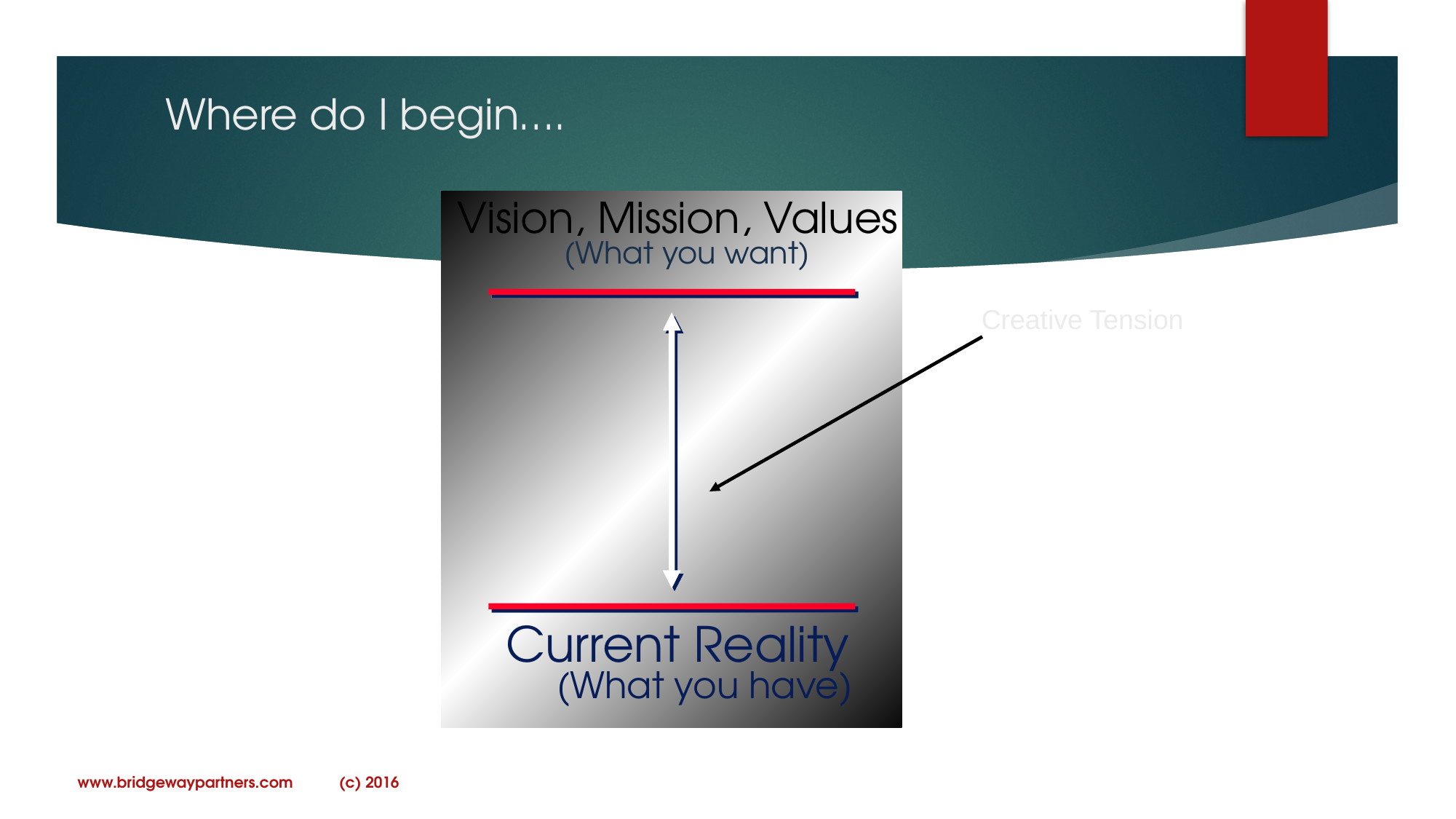

# Where do I begin….

Vision, Mission, Values
(What you want)

Creative Tension

Current Reality
(What you have)
www.bridgewaypartners.com           (c) 2016